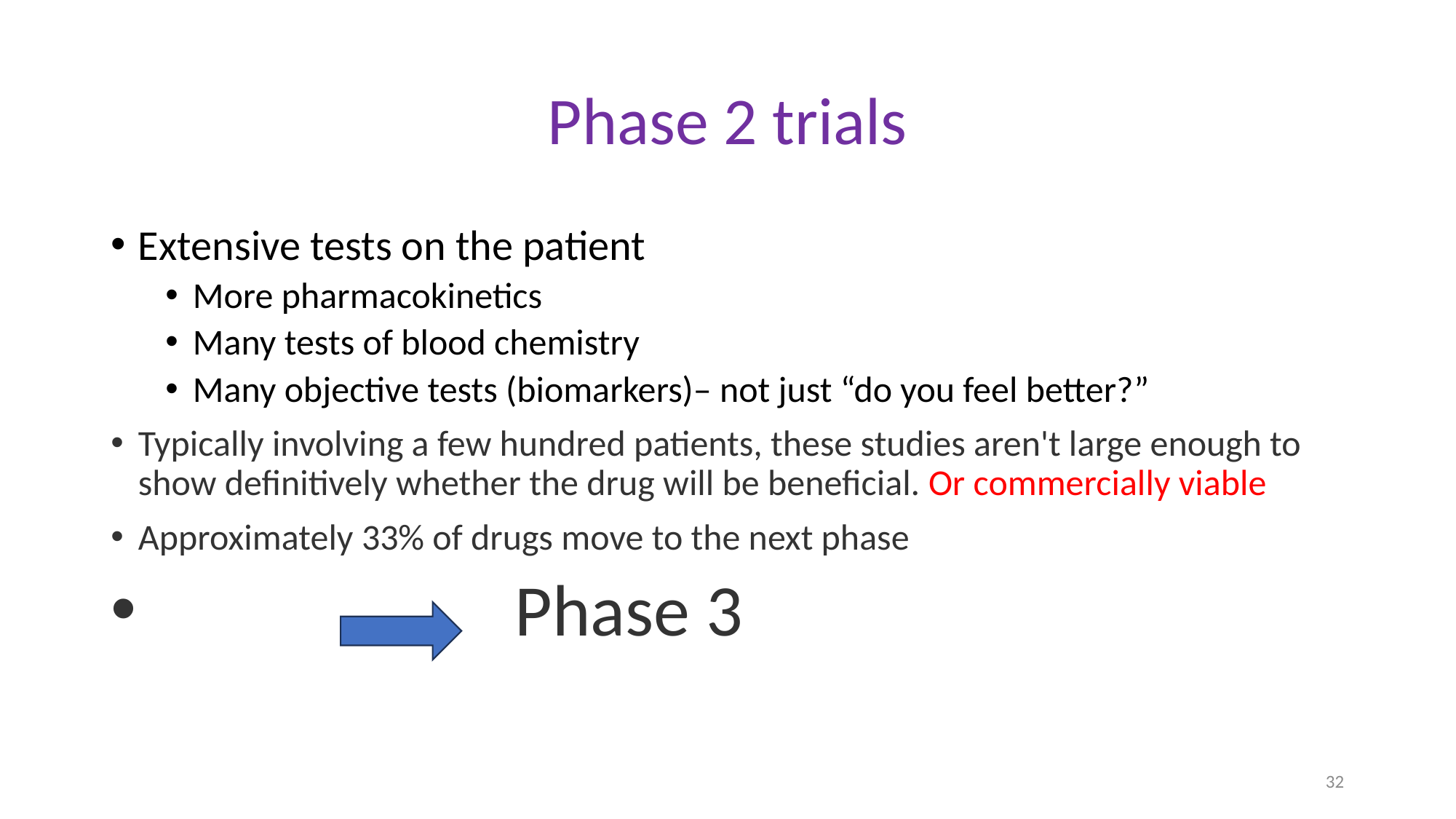

# Phase 2 trials
Extensive tests on the patient
More pharmacokinetics
Many tests of blood chemistry
Many objective tests (biomarkers)– not just “do you feel better?”
Typically involving a few hundred patients, these studies aren't large enough to show definitively whether the drug will be beneficial. Or commercially viable
Approximately 33% of drugs move to the next phase
                       Phase 3

32